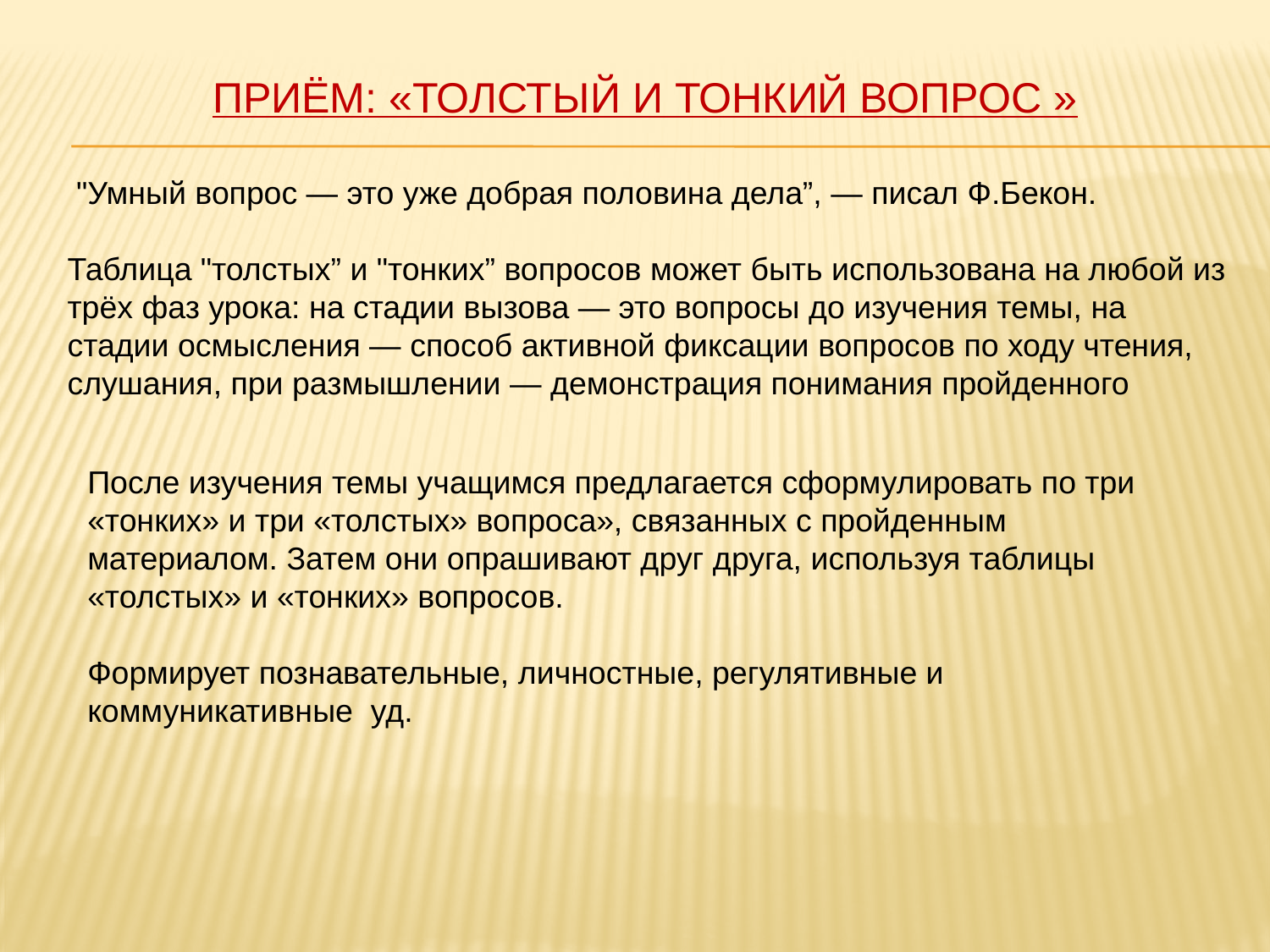

# Приём: «Толстый и тонкий вопрос »
 "Умный вопрос — это уже добрая половина дела”, — писал Ф.Бекон.

Таблица "толстых” и "тонких” вопросов может быть использована на любой из трёх фаз урока: на стадии вызова — это вопросы до изучения темы, на стадии осмысления — способ активной фиксации вопросов по ходу чтения, слушания, при размышлении — демонстрация понимания пройденного
После изучения темы учащимся предлагается сформулировать по три «тонких» и три «толстых» вопроса», связанных с пройденным материалом. Затем они опрашивают друг друга, используя таблицы «толстых» и «тонких» вопросов.
Формирует познавательные, личностные, регулятивные и коммуникативные  уд.